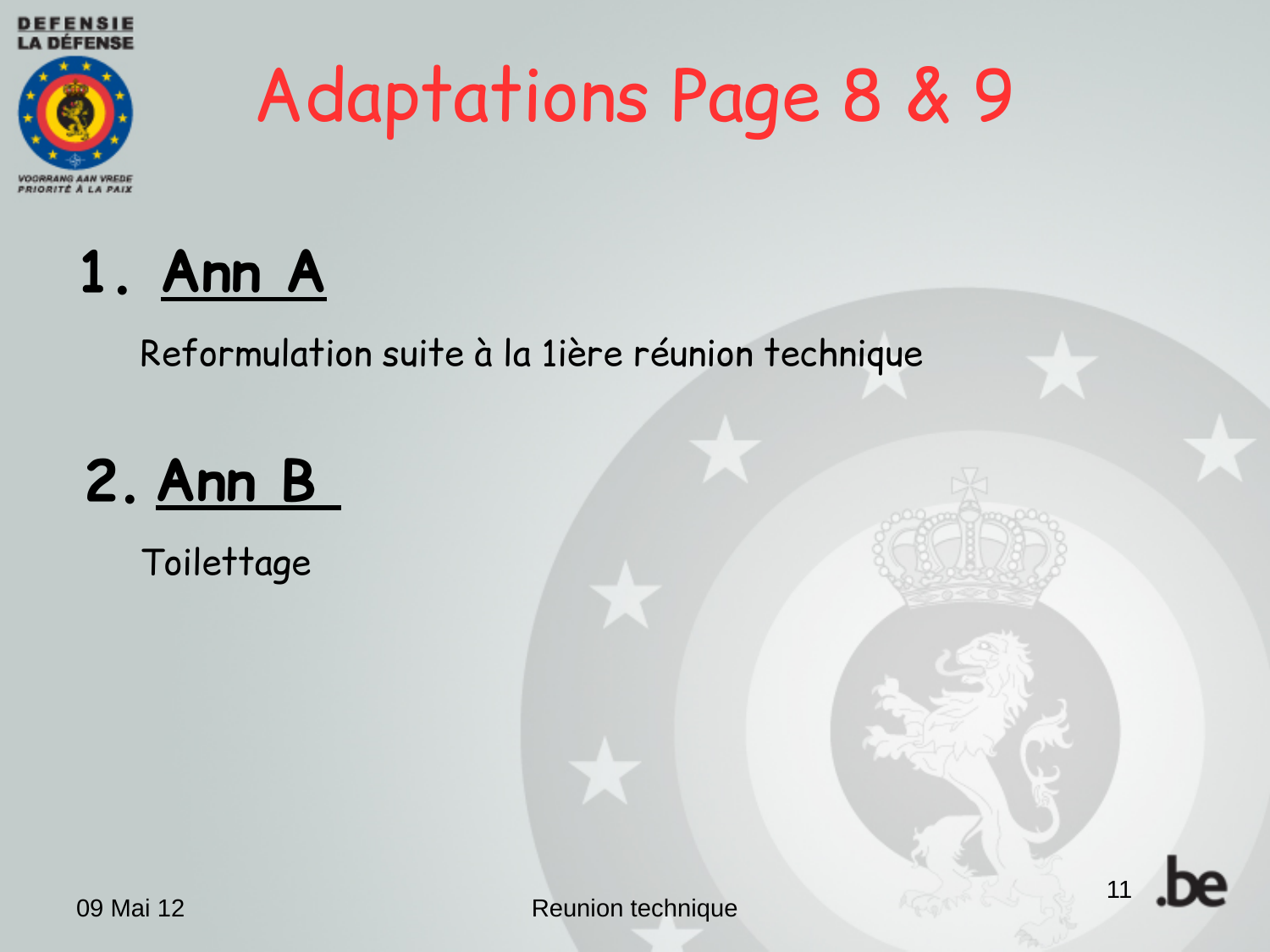

# Adaptations Page 8 & 9
Ann A
Reformulation suite à la 1ière réunion technique

Ann B
Toilettage
11
09 Mai 12
Reunion technique